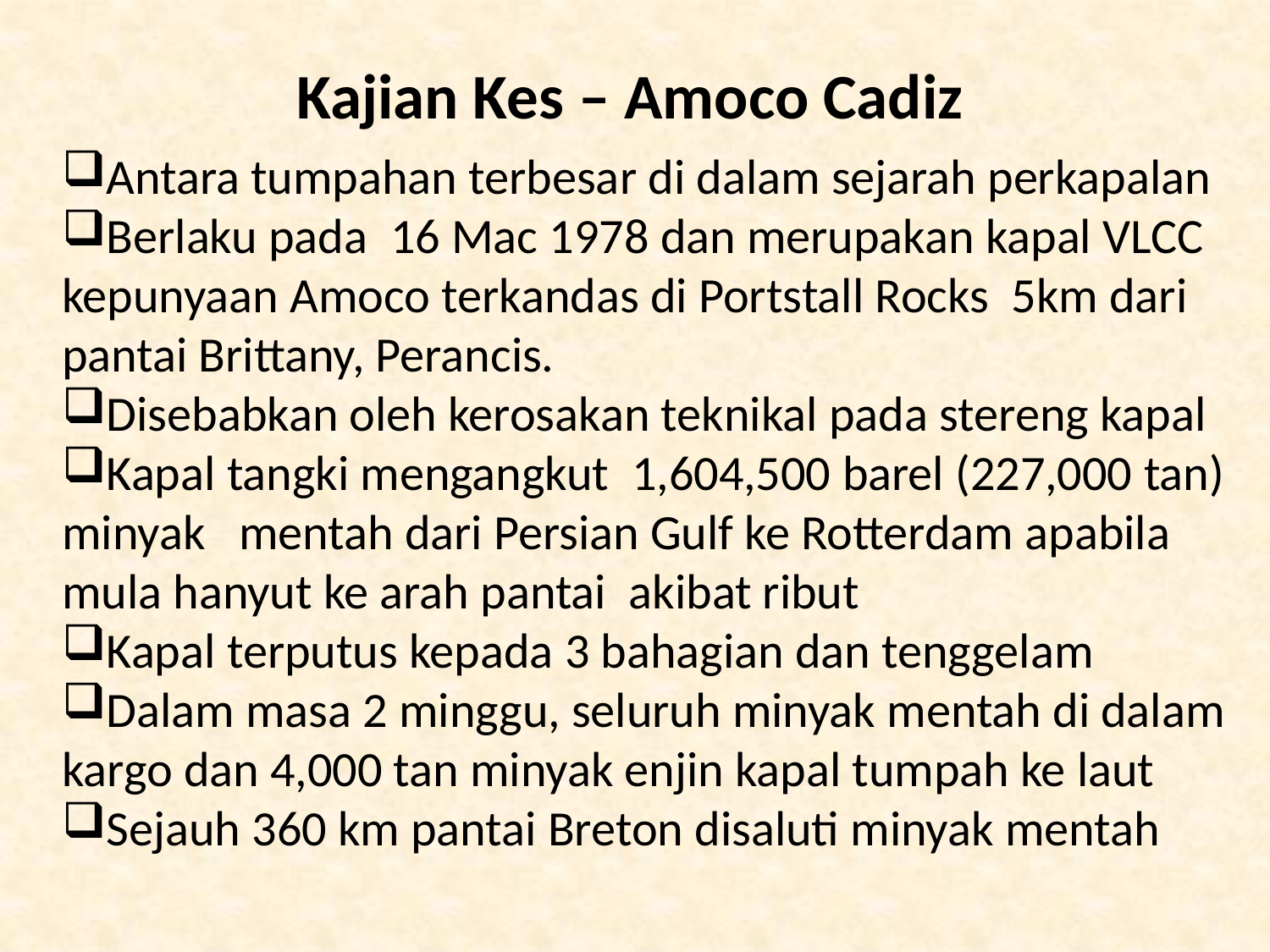

Kajian Kes – Amoco Cadiz
Antara tumpahan terbesar di dalam sejarah perkapalan
Berlaku pada  16 Mac 1978 dan merupakan kapal VLCC kepunyaan Amoco terkandas di Portstall Rocks  5km dari pantai Brittany, Perancis.
Disebabkan oleh kerosakan teknikal pada stereng kapal
Kapal tangki mengangkut  1,604,500 barel (227,000 tan) minyak   mentah dari Persian Gulf ke Rotterdam apabila mula hanyut ke arah pantai  akibat ribut
Kapal terputus kepada 3 bahagian dan tenggelam
Dalam masa 2 minggu, seluruh minyak mentah di dalam kargo dan 4,000 tan minyak enjin kapal tumpah ke laut
Sejauh 360 km pantai Breton disaluti minyak mentah